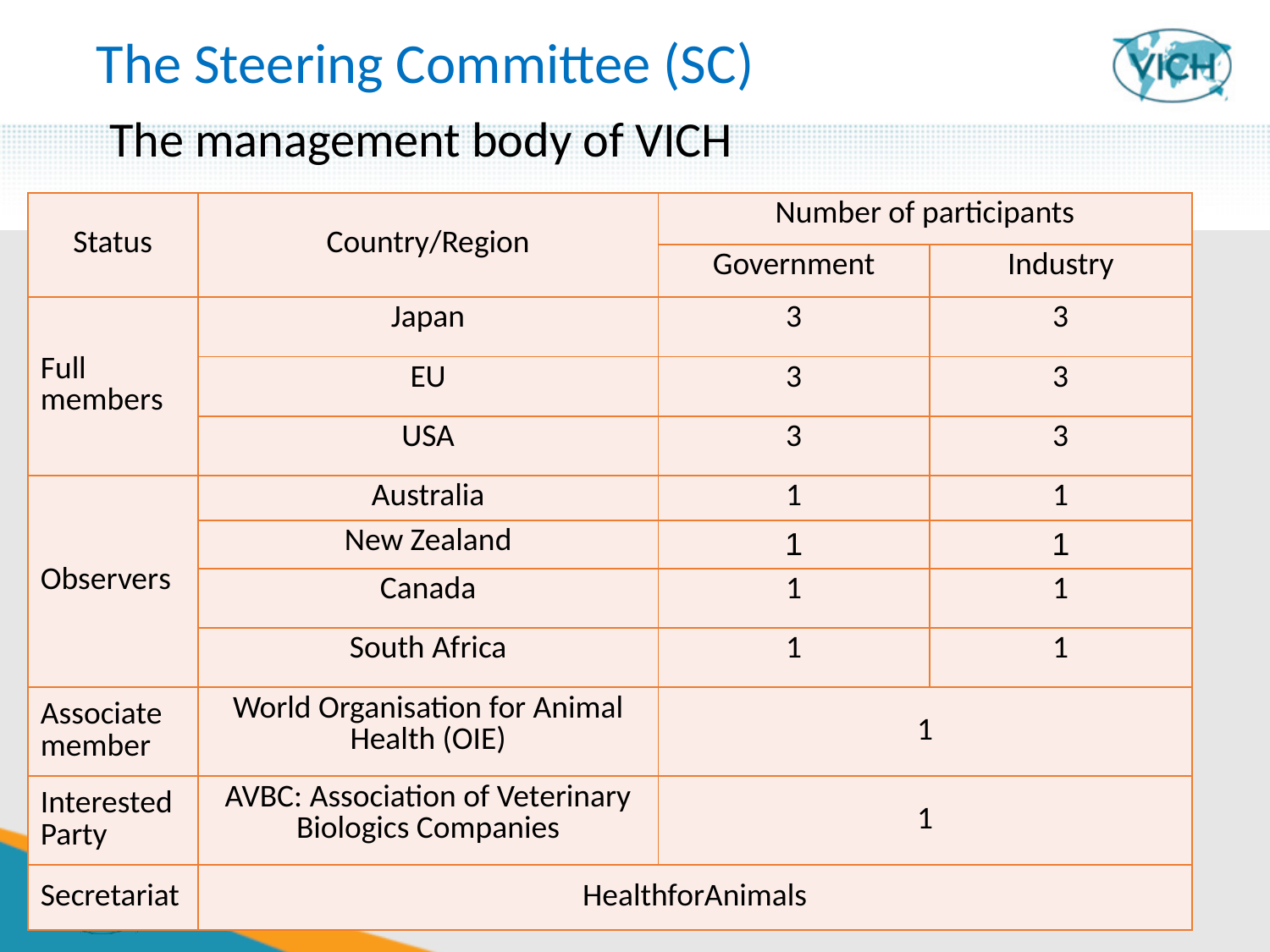

# The Steering Committee (SC)
The management body of VICH
| Status | Country/Region | Number of participants |  |
| --- | --- | --- | --- |
|  |  | Government | Industry |
| Full members | Japan | 3 | 3 |
|  | EU | 3 | 3 |
|  | USA | 3 | 3 |
| Observers | Australia | 1 | 1 |
|  | New Zealand | 1 | 1 |
|  | Canada | 1 | 1 |
|  | South Africa | 1 | 1 |
| Associate member | World Organisation for Animal Health (OIE) | 1 |  |
| Interested Party | AVBC: Association of Veterinary Biologics Companies | 1 |  |
| Secretariat | HealthforAnimals |  |  |
7